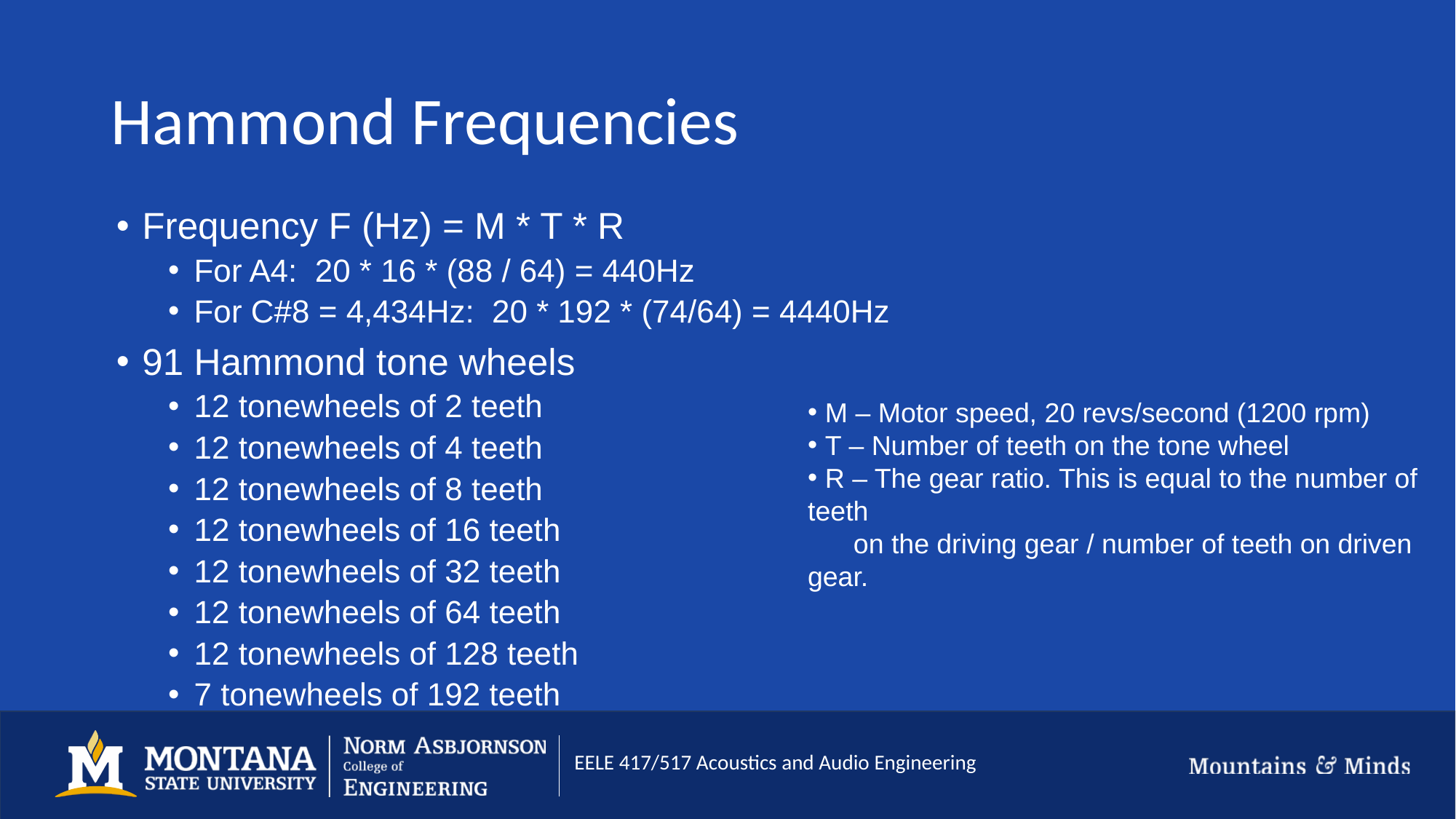

# Hammond Frequencies
Frequency F (Hz) = M * T * R
For A4:  20 * 16 * (88 / 64) = 440Hz
For C#8 = 4,434Hz:  20 * 192 * (74/64) = 4440Hz
91 Hammond tone wheels
12 tonewheels of 2 teeth
12 tonewheels of 4 teeth
12 tonewheels of 8 teeth
12 tonewheels of 16 teeth
12 tonewheels of 32 teeth
12 tonewheels of 64 teeth
12 tonewheels of 128 teeth
7 tonewheels of 192 teeth

 M – Motor speed, 20 revs/second (1200 rpm)
 T – Number of teeth on the tone wheel
 R – The gear ratio. This is equal to the number of teeth
      on the driving gear / number of teeth on driven gear.